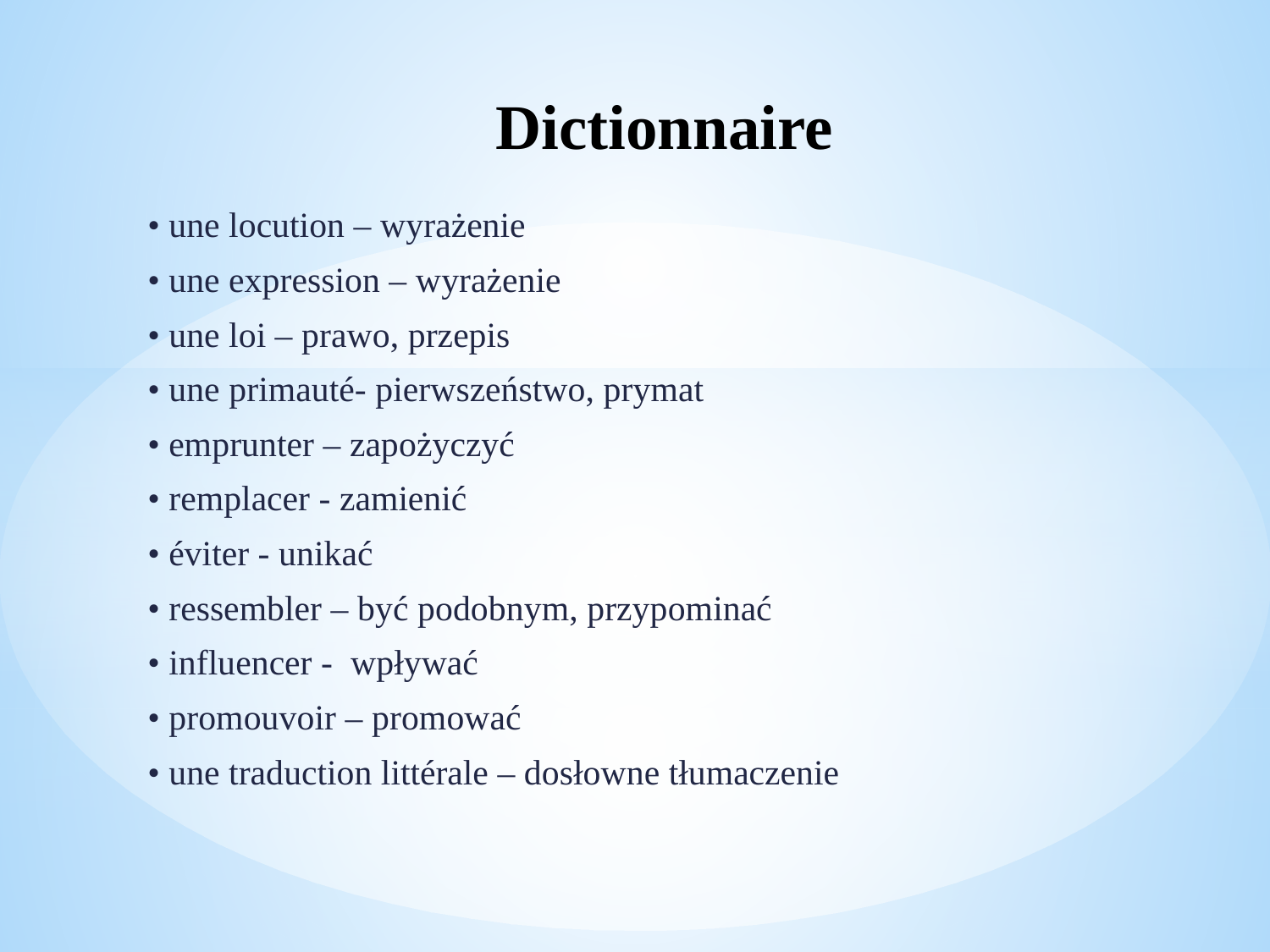

# Dictionnaire
• une locution – wyrażenie
• une expression – wyrażenie
• une loi – prawo, przepis
• une primauté- pierwszeństwo, prymat
• emprunter – zapożyczyć
• remplacer - zamienić
• éviter - unikać
• ressembler – być podobnym, przypominać
• influencer -  wpływać
• promouvoir – promować
• une traduction littérale – dosłowne tłumaczenie